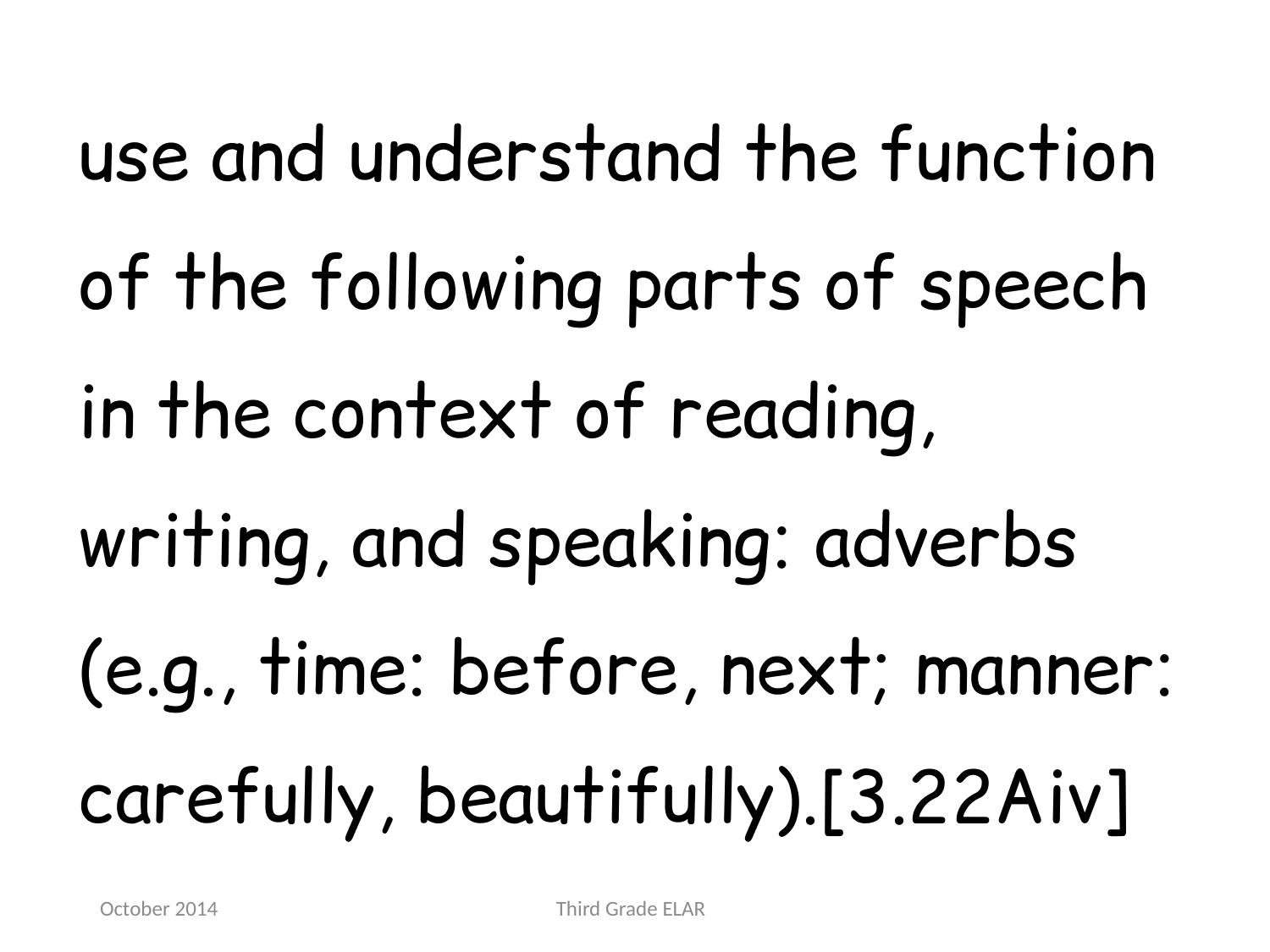

use and understand the function of the following parts of speech in the context of reading, writing, and speaking: adverbs (e.g., time: before, next; manner: carefully, beautifully).[3.22Aiv]
October 2014
Third Grade ELAR